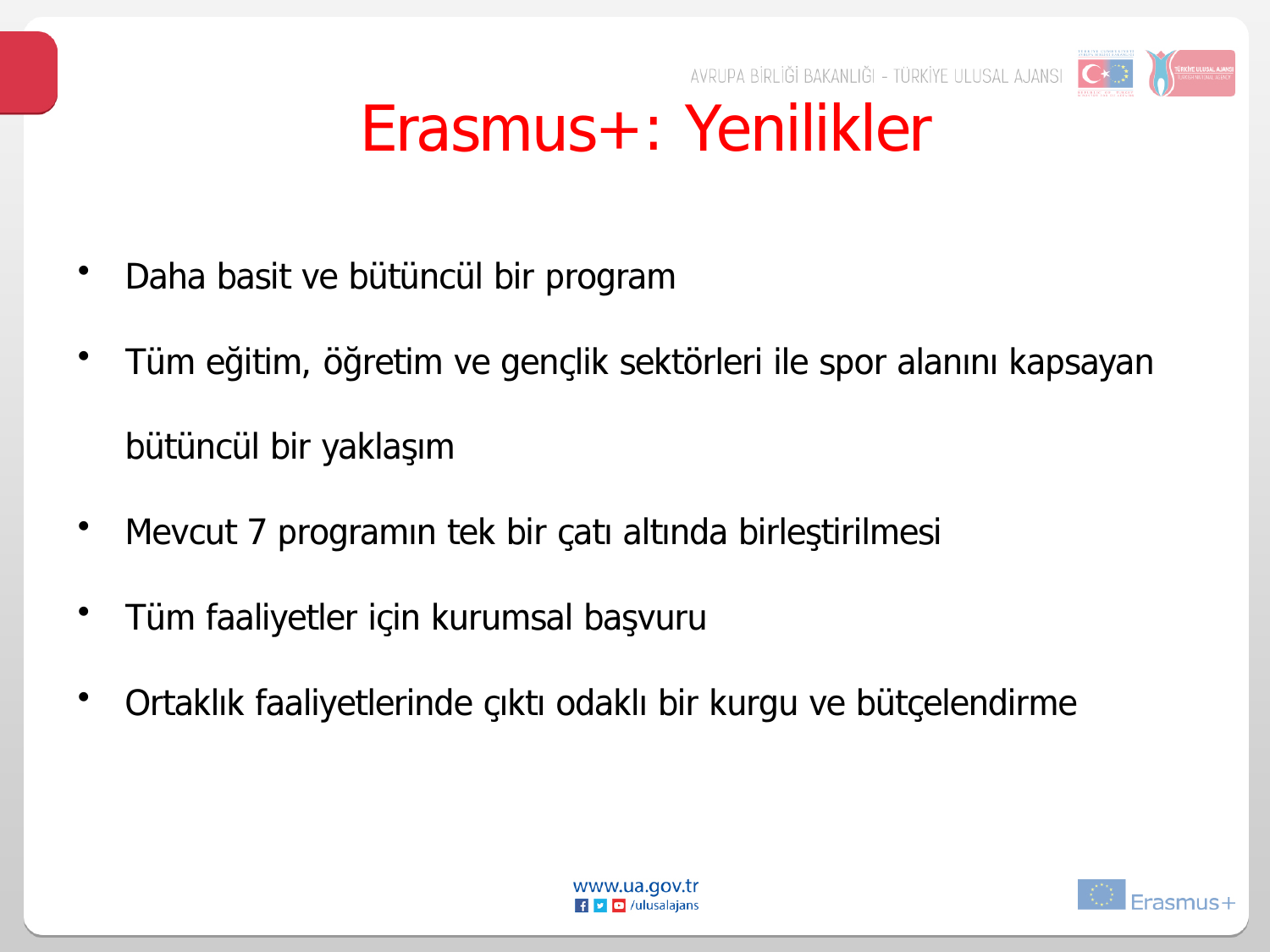

Erasmus+: Yenilikler
Daha basit ve bütüncül bir program
Tüm eğitim, öğretim ve gençlik sektörleri ile spor alanını kapsayan bütüncül bir yaklaşım
Mevcut 7 programın tek bir çatı altında birleştirilmesi
Tüm faaliyetler için kurumsal başvuru
Ortaklık faaliyetlerinde çıktı odaklı bir kurgu ve bütçelendirme